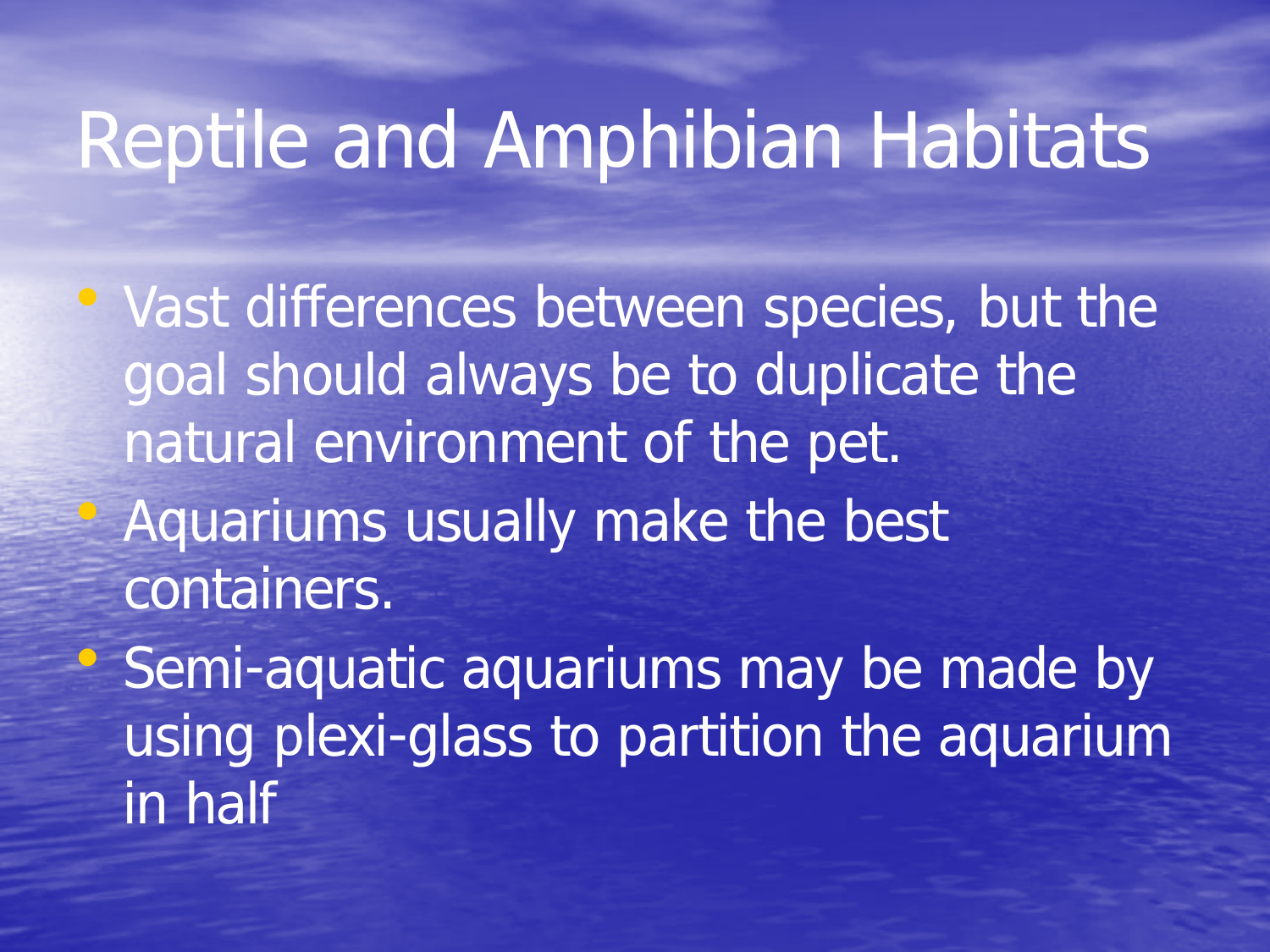

# Reptile and Amphibian Habitats
Vast differences between species, but the goal should always be to duplicate the natural environment of the pet.
Aquariums usually make the best containers.
Semi-aquatic aquariums may be made by using plexi-glass to partition the aquarium in half